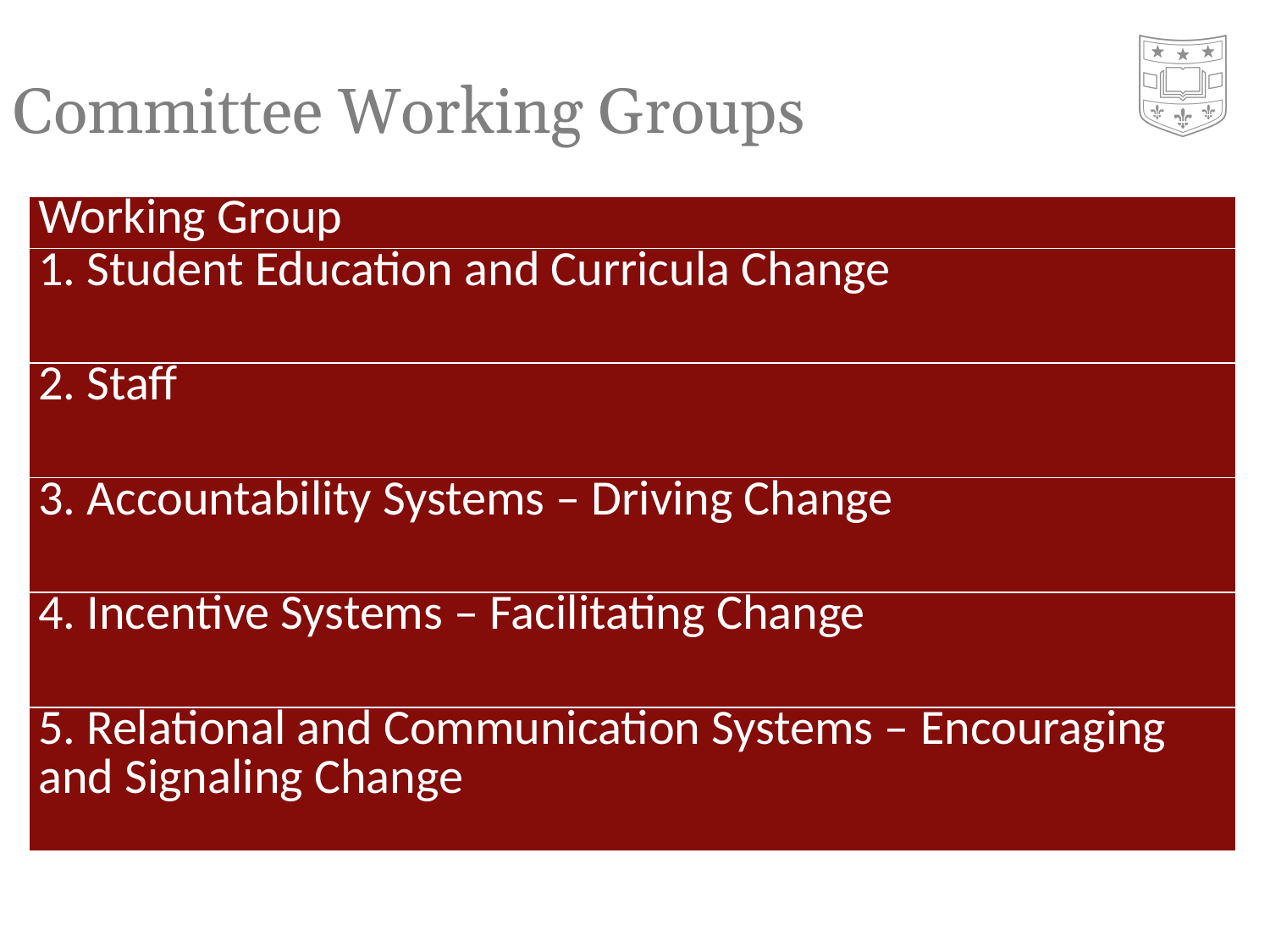

# Committee Working Groups
| Working Group |
| --- |
| 1. Student Education and Curricula Change |
| 2. Staff |
| 3. Accountability Systems – Driving Change |
| 4. Incentive Systems – Facilitating Change |
| 5. Relational and Communication Systems – Encouraging and Signaling Change |